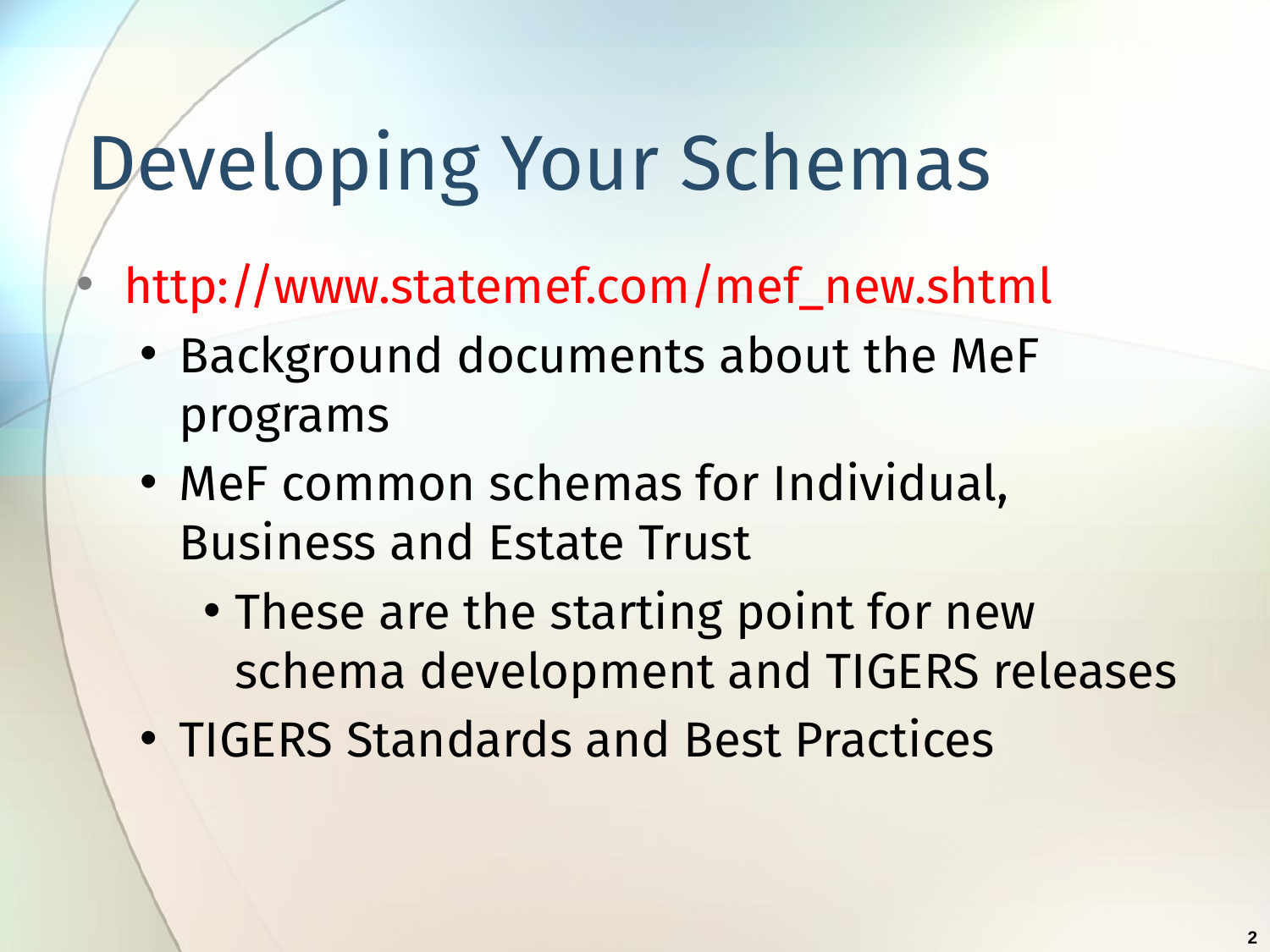

# Developing Your Schemas
http://www.statemef.com/mef_new.shtml
Background documents about the MeF programs
MeF common schemas for Individual, Business and Estate Trust
These are the starting point for new schema development and TIGERS releases
TIGERS Standards and Best Practices

2